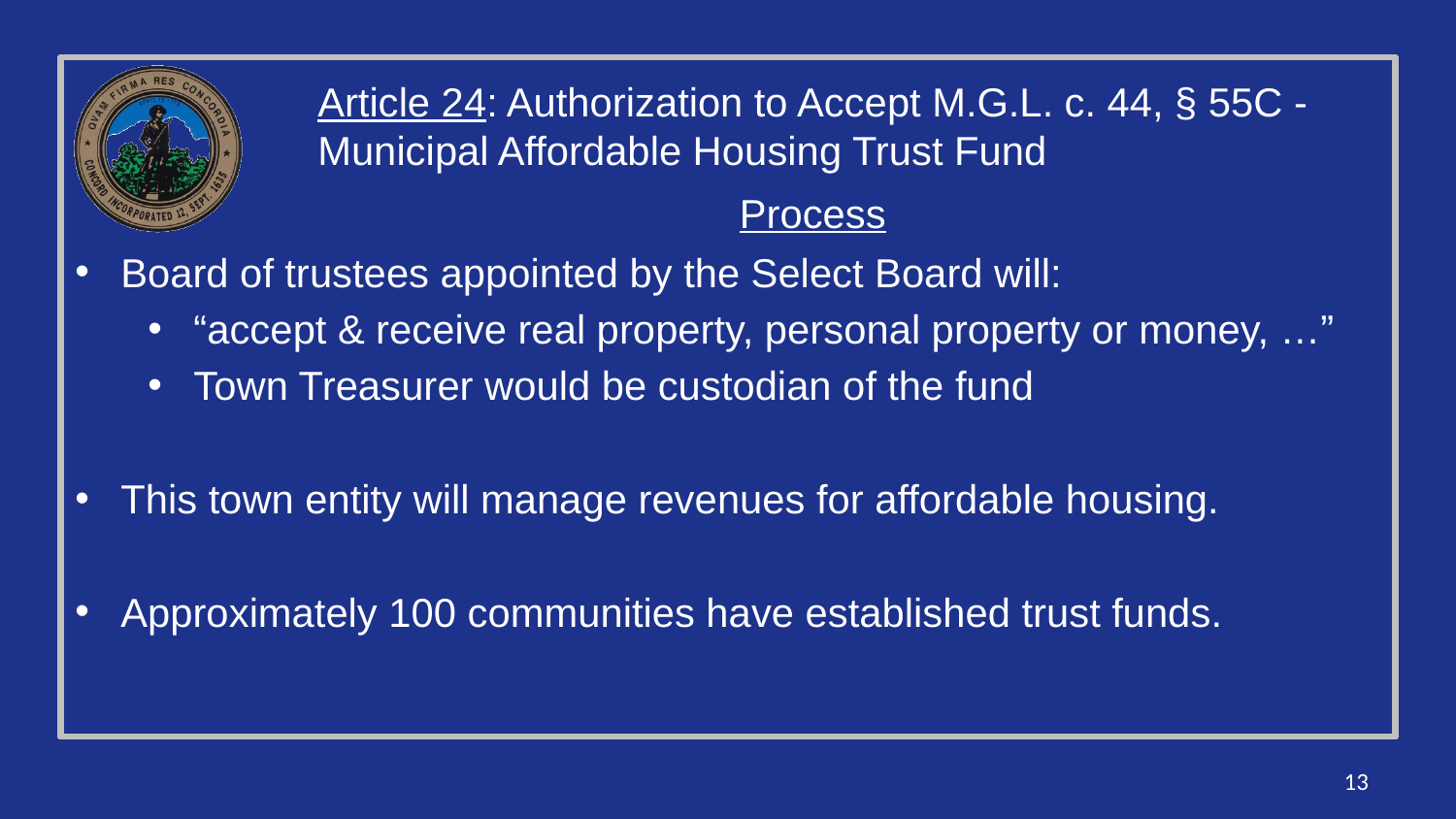

Article 24: Authorization to Accept M.G.L. c. 44, § 55C - Municipal Affordable Housing Trust Fund
Process

Board of trustees appointed by the Select Board will:
“accept & receive real property, personal property or money, …”
Town Treasurer would be custodian of the fund

This town entity will manage revenues for affordable housing.

Approximately 100 communities have established trust funds.

13